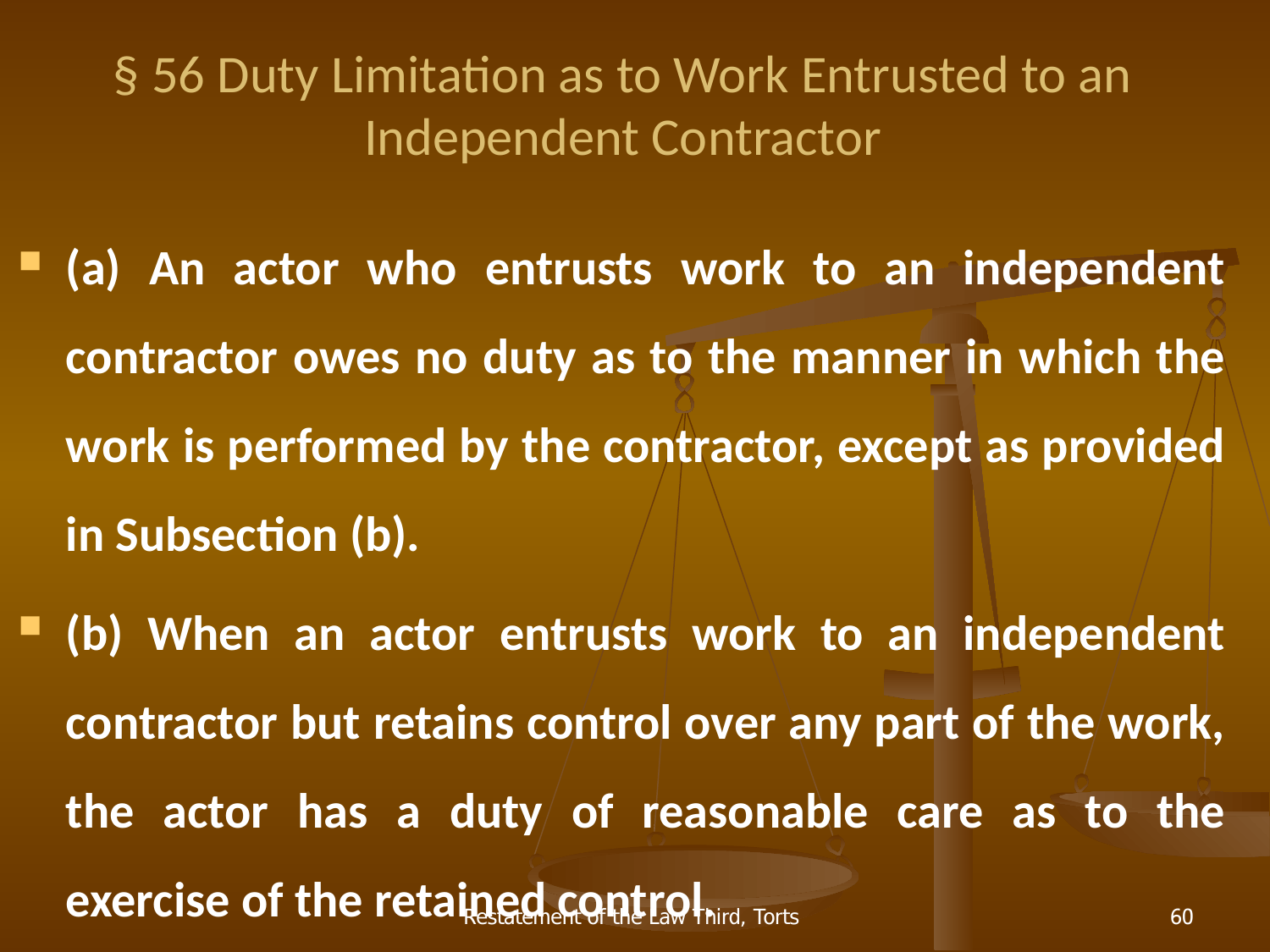

# § 56 Duty Limitation as to Work Entrusted to an Independent Contractor

(a) An actor who entrusts work to an independent contractor owes no duty as to the manner in which the work is performed by the contractor, except as provided in Subsection (b).
(b) When an actor entrusts work to an independent contractor but retains control over any part of the work, the actor has a duty of reasonable care as to the exercise of the retained control.

Restatement of the Law Third, Torts
60